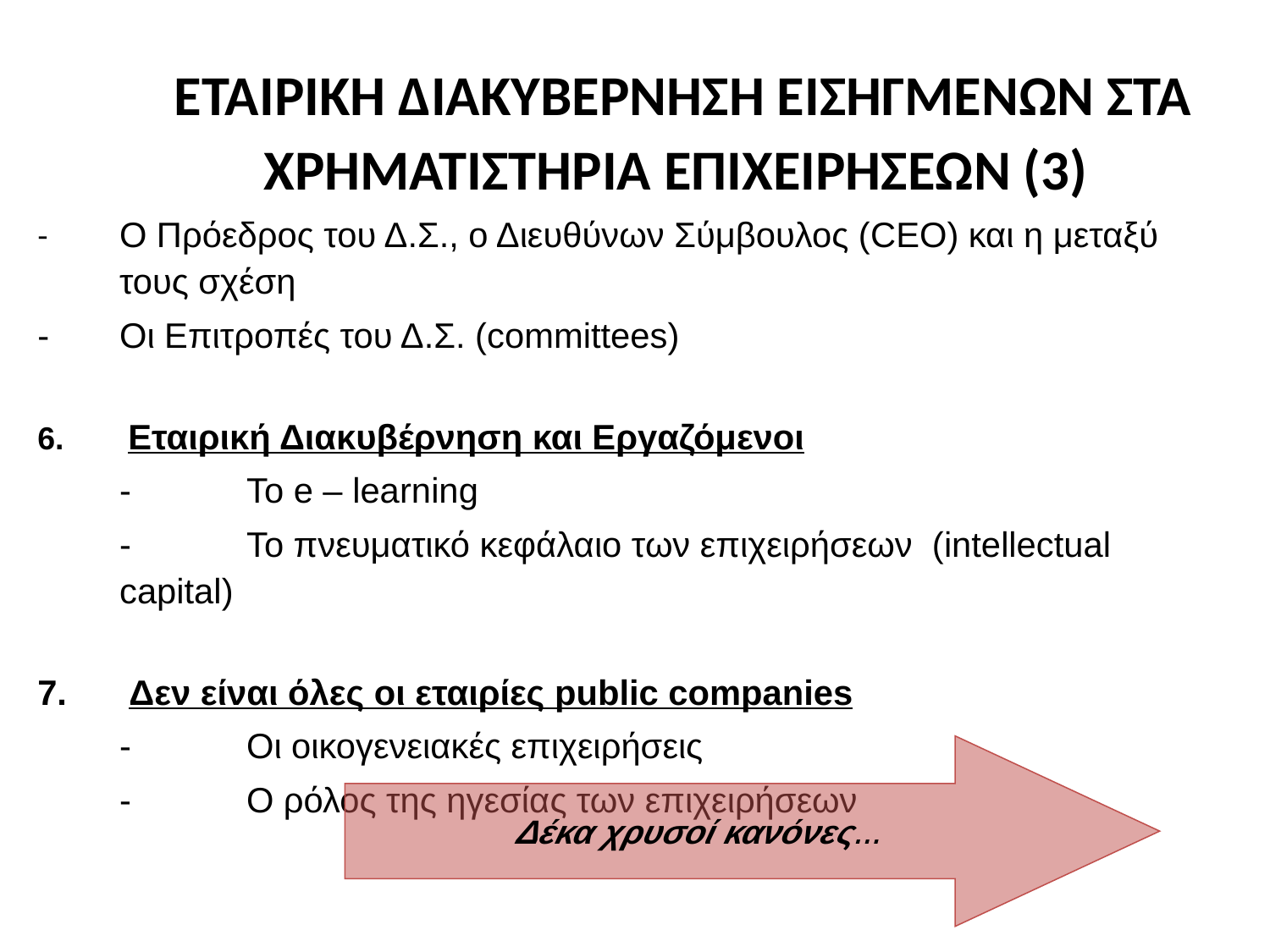

ΕΤΑΙΡΙΚΗ ΔΙΑΚΥΒΕΡΝΗΣΗ ΕΙΣΗΓΜΕΝΩΝ ΣΤΑ ΧΡΗΜΑΤΙΣΤΗΡΙΑ ΕΠΙΧΕΙΡΗΣΕΩΝ (3)
-	Ο Πρόεδρος του Δ.Σ., ο Διευθύνων Σύμβουλος (CEO) και η μεταξύ τους σχέση
-	Οι Επιτροπές του Δ.Σ. (committees)

 Εταιρική Διακυβέρνηση και Εργαζόμενοι
	-	Το e – learning
	-	Το πνευματικό κεφάλαιο των επιχειρήσεων  (intellectual capital)

 Δεν είναι όλες οι εταιρίες public companies
	-	Οι οικογενειακές επιχειρήσεις
	-	Ο ρόλος της ηγεσίας των επιχειρήσεων

Δέκα χρυσοί κανόνες…